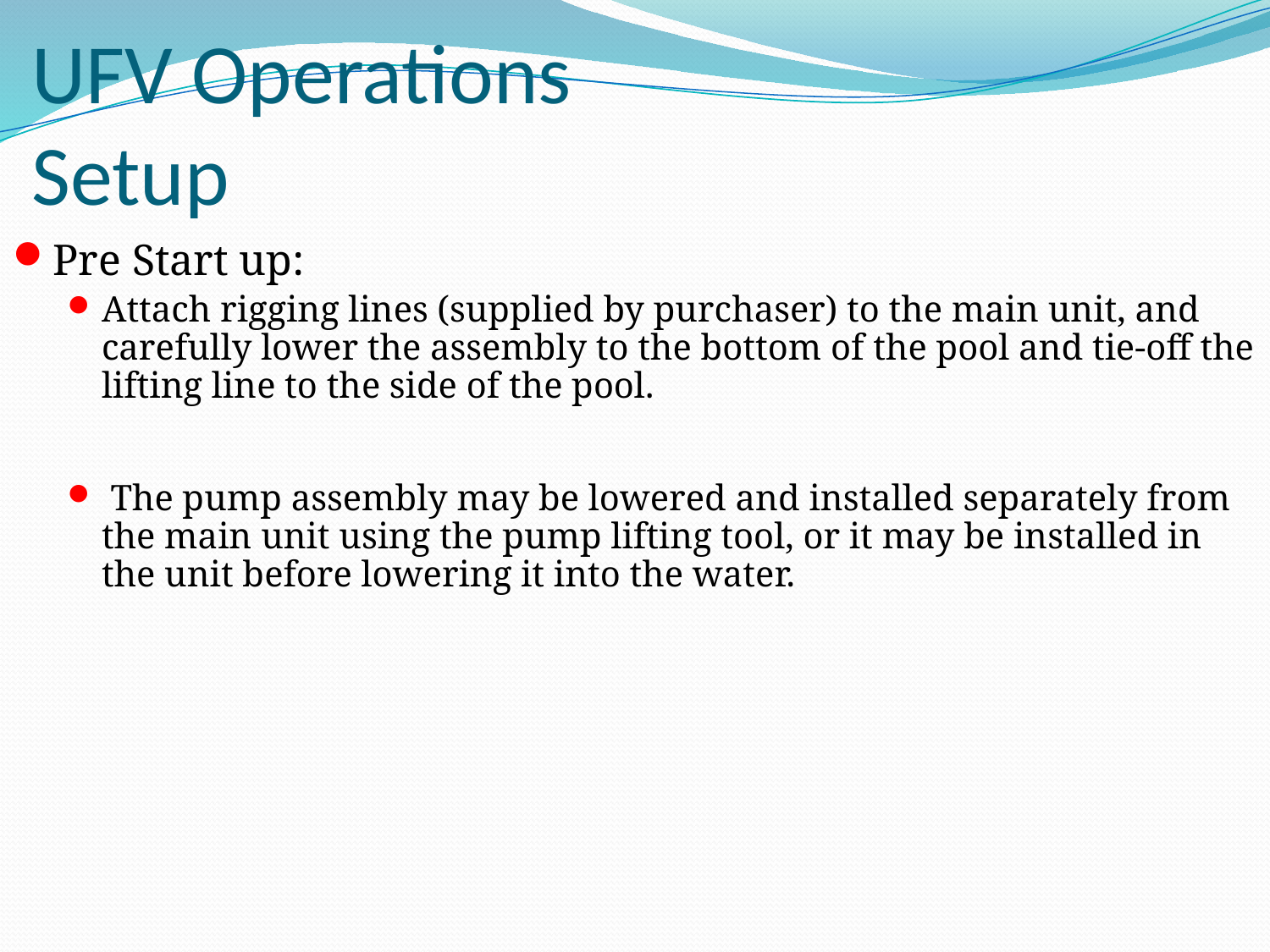

# UFV Operations Setup
Pre Start up:
Attach rigging lines (supplied by purchaser) to the main unit, and carefully lower the assembly to the bottom of the pool and tie-off the lifting line to the side of the pool.

 The pump assembly may be lowered and installed separately from the main unit using the pump lifting tool, or it may be installed in the unit before lowering it into the water.